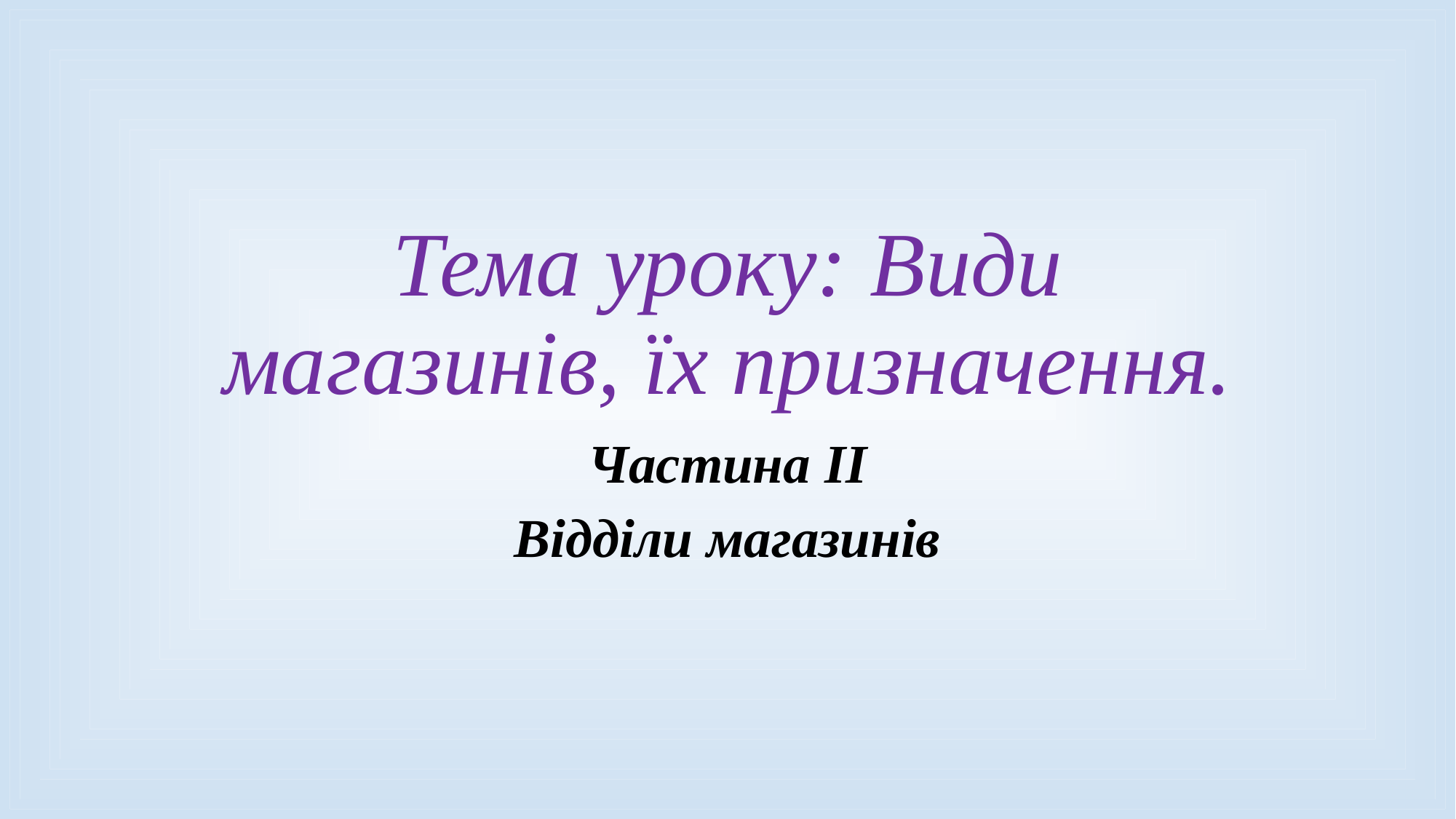

# Тема уроку: Види магазинів, їх призначення.
Частина ІІ
Відділи магазинів